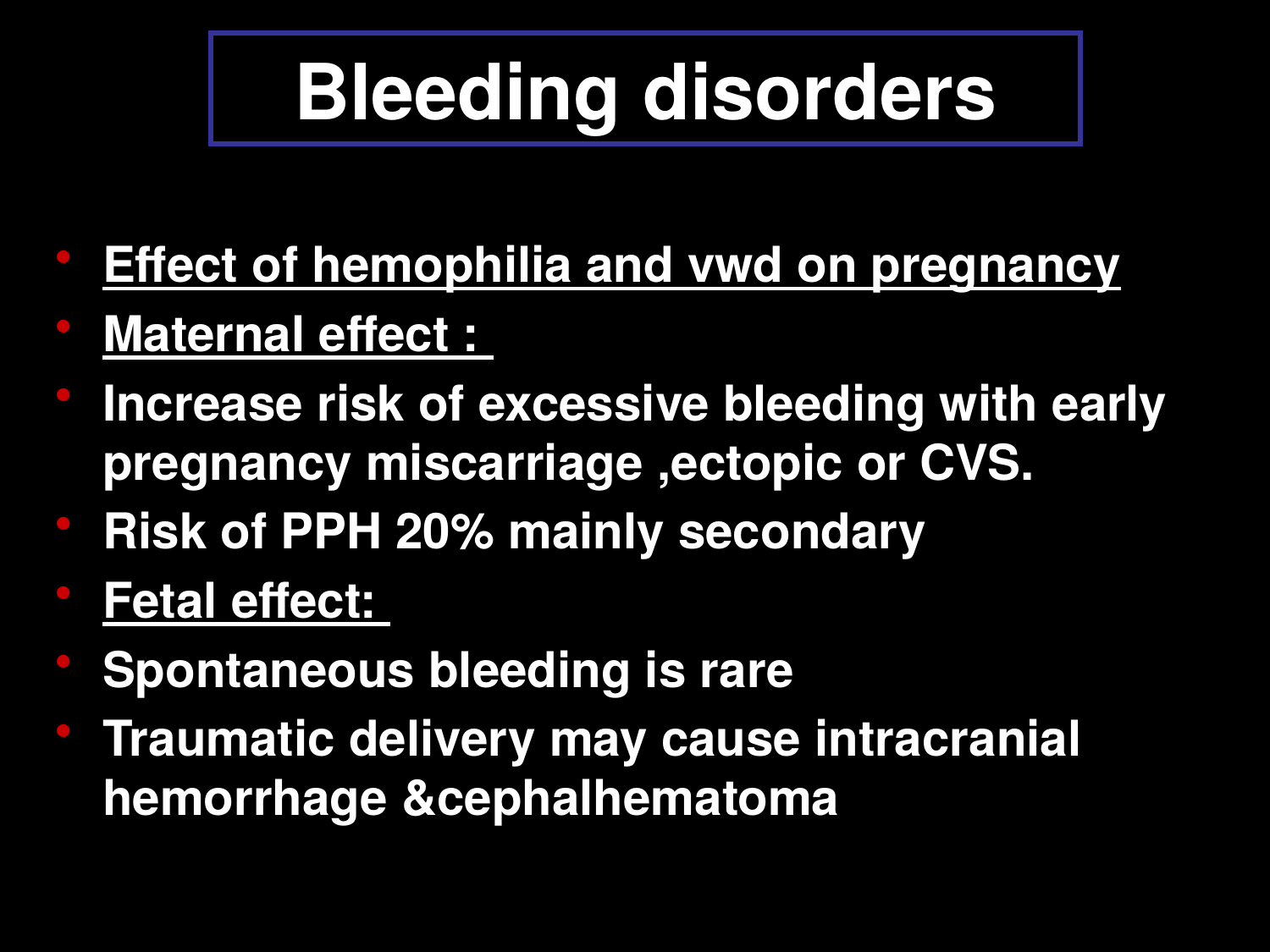

# Bleeding disorders
Effect of hemophilia and vwd on pregnancy
Maternal effect :
Increase risk of excessive bleeding with early pregnancy miscarriage ,ectopic or CVS.
Risk of PPH 20% mainly secondary
Fetal effect:
Spontaneous bleeding is rare
Traumatic delivery may cause intracranial hemorrhage &cephalhematoma